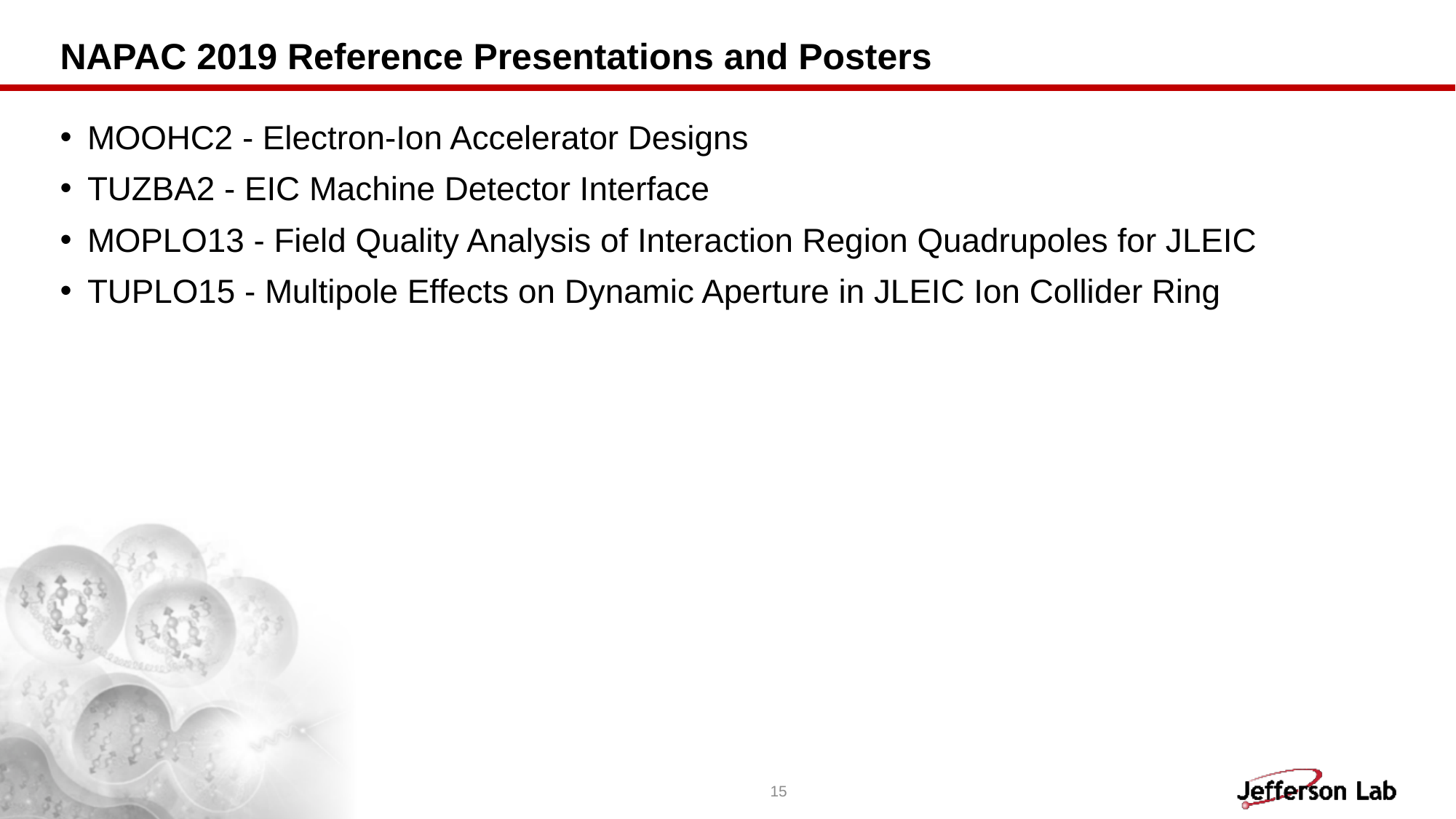

# NAPAC 2019 Reference Presentations and Posters
MOOHC2 - Electron-Ion Accelerator Designs
TUZBA2 - EIC Machine Detector Interface
MOPLO13 - Field Quality Analysis of Interaction Region Quadrupoles for JLEIC
TUPLO15 - Multipole Effects on Dynamic Aperture in JLEIC Ion Collider Ring
15